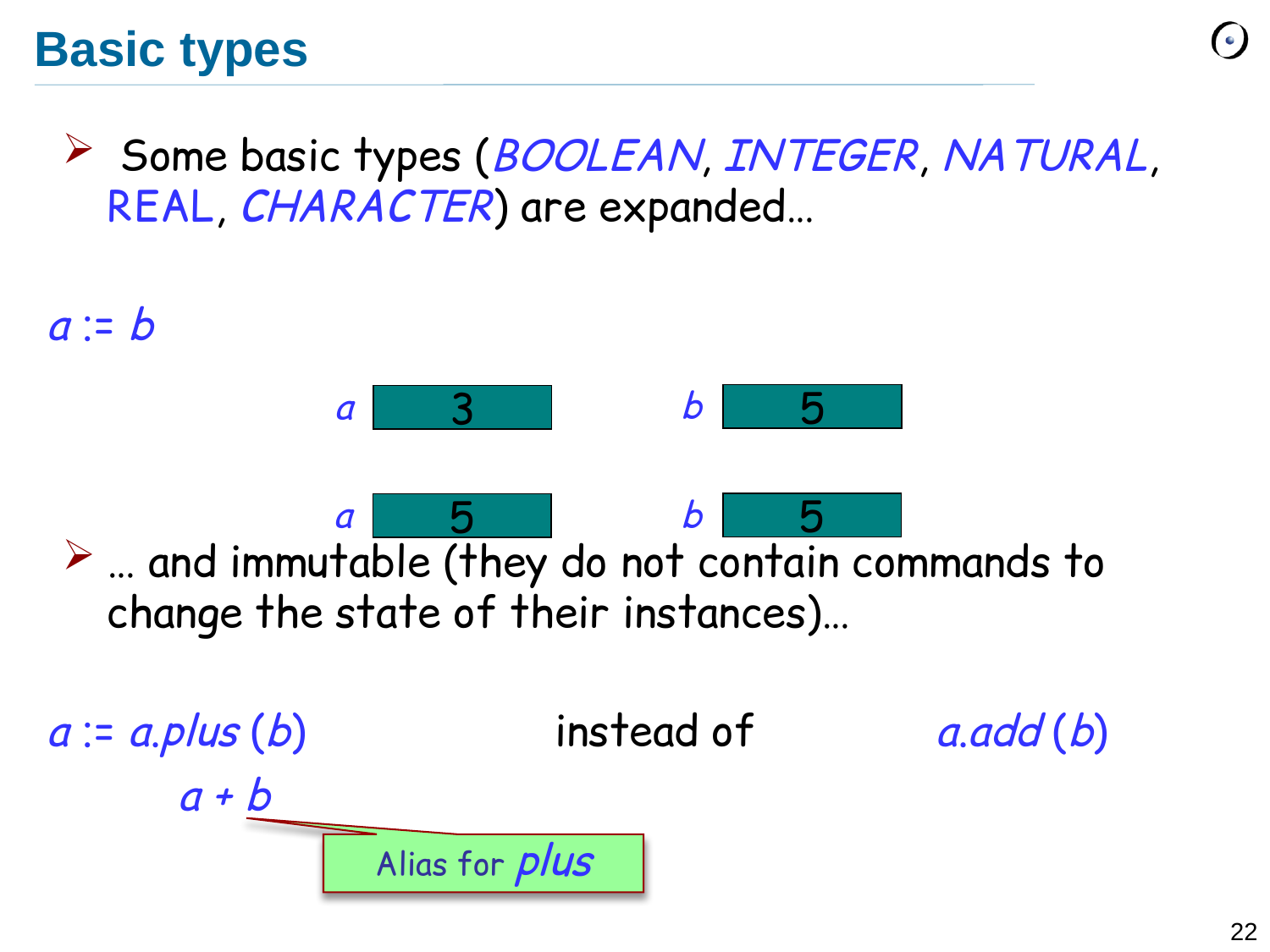

# Basic types
 Some basic types (BOOLEAN, INTEGER, NATURAL, REAL, CHARACTER) are expanded…

a := b

… and immutable (they do not contain commands to change the state of their instances)…

a := a.plus (b)		instead of		a.add (b)
b
a
5
3
b
a
5
5
a + b
Alias for plus